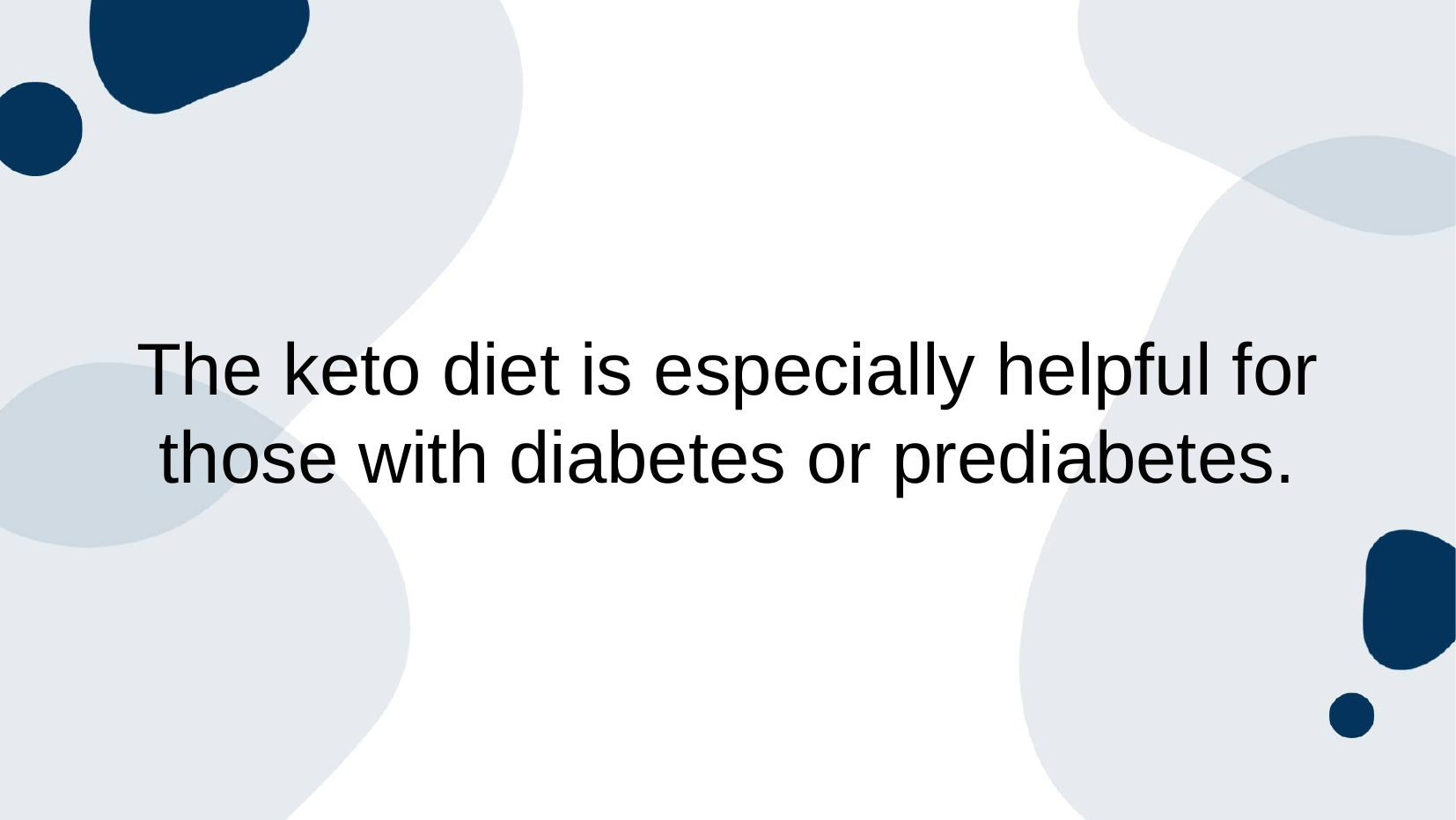

The keto diet is especially helpful for those with diabetes or prediabetes.